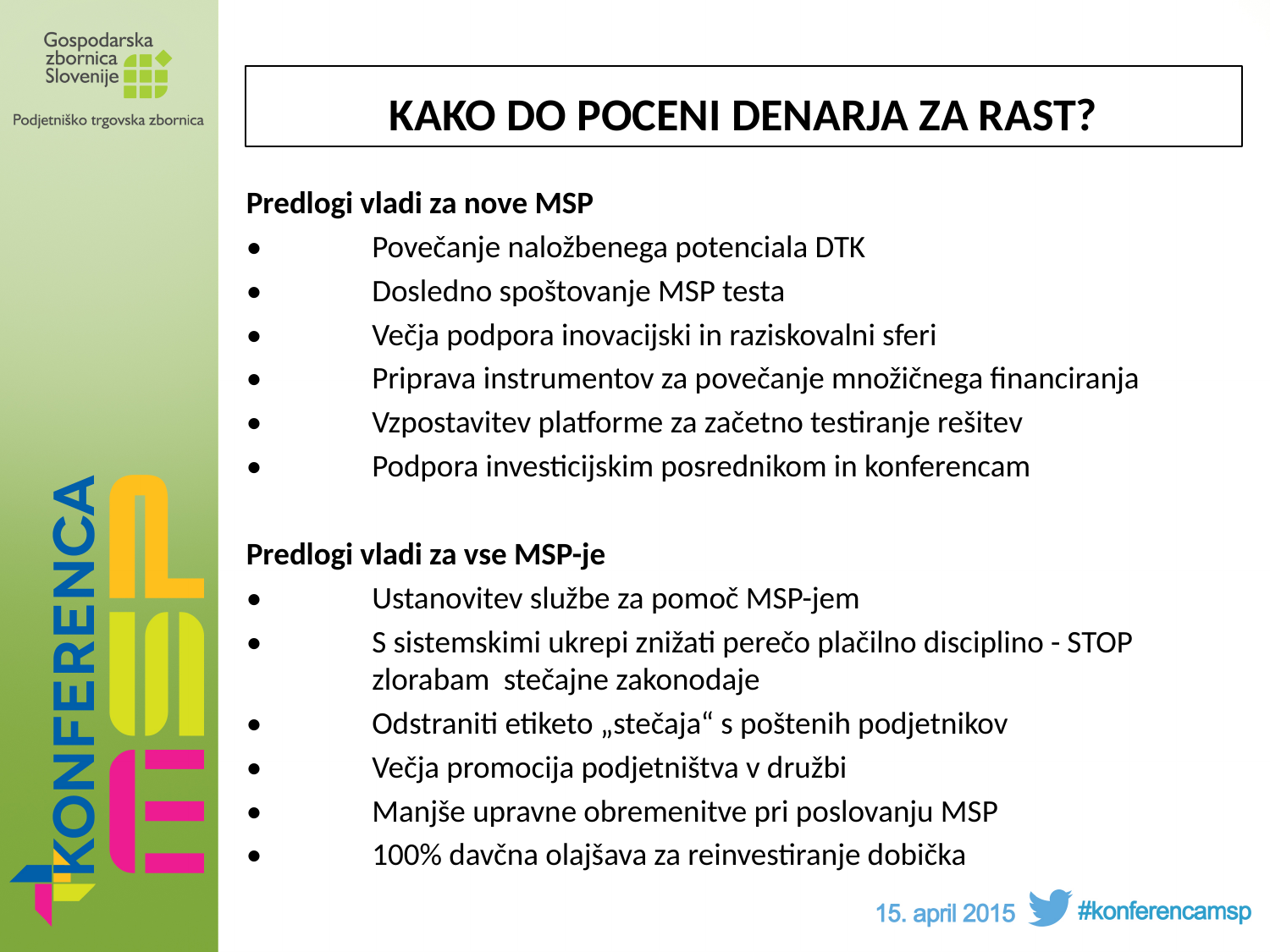

# KAKO DO POCENI DENARJA ZA RAST?
Predlogi vladi za nove MSP
•	Povečanje naložbenega potenciala DTK
•	Dosledno spoštovanje MSP testa
•	Večja podpora inovacijski in raziskovalni sferi
•	Priprava instrumentov za povečanje množičnega financiranja
•	Vzpostavitev platforme za začetno testiranje rešitev
•	Podpora investicijskim posrednikom in konferencam

Predlogi vladi za vse MSP-je
•	Ustanovitev službe za pomoč MSP-jem
•	S sistemskimi ukrepi znižati perečo plačilno disciplino - STOP 	zlorabam  stečajne zakonodaje
•	Odstraniti etiketo „stečaja“ s poštenih podjetnikov
•	Večja promocija podjetništva v družbi
•	Manjše upravne obremenitve pri poslovanju MSP
•	100% davčna olajšava za reinvestiranje dobička